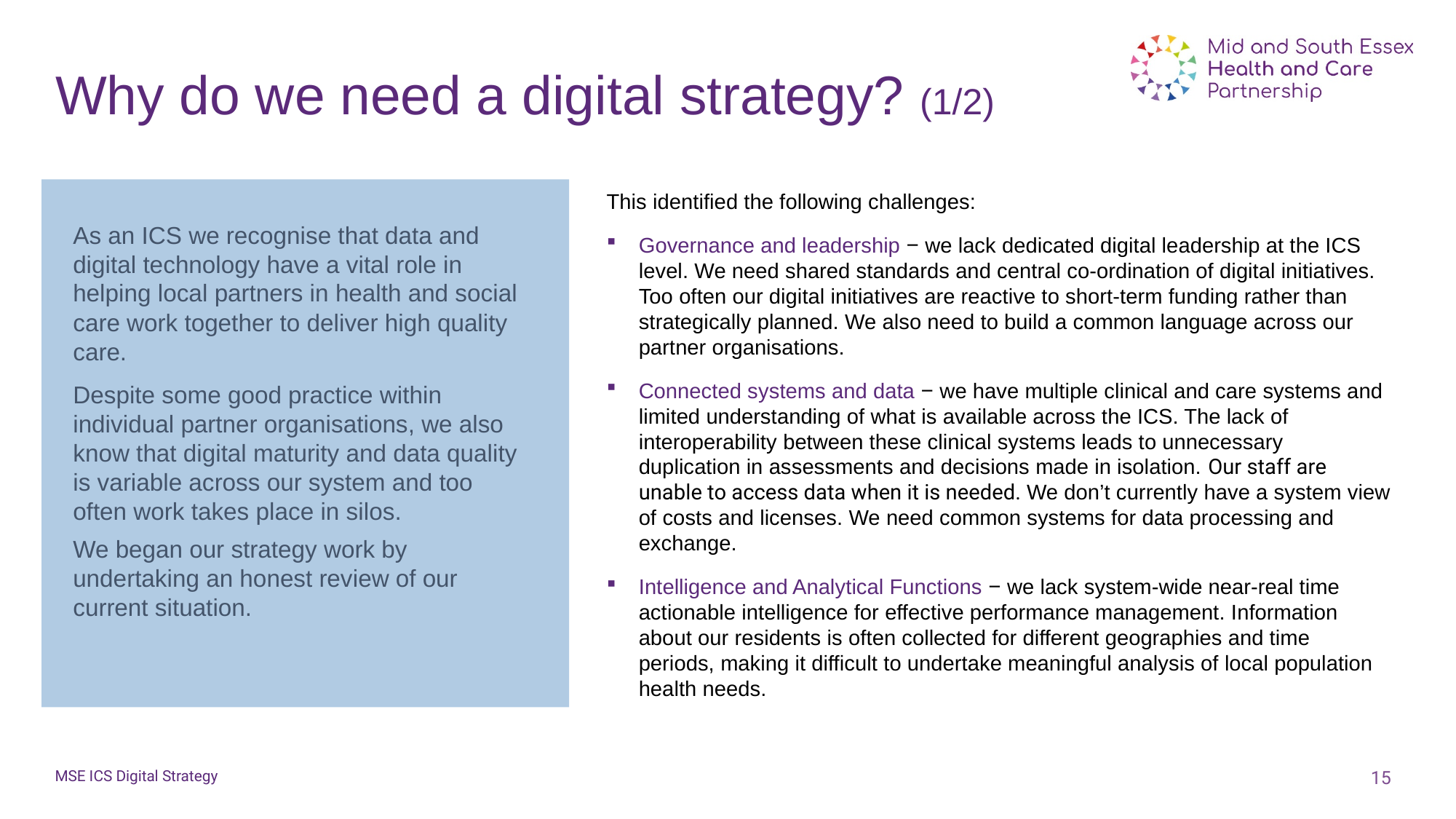

# Why do we need a digital strategy? (1/2)

This identified the following challenges:
Governance and leadership – we lack dedicated digital leadership at the ICS level. We need shared standards and central co-ordination of digital initiatives. Too often our digital initiatives are reactive to short-term funding rather than strategically planned. We also need to build a common language across our partner organisations.
Connected systems and data – we have multiple clinical and care systems and limited understanding of what is available across the ICS. The lack of interoperability between these clinical systems leads to unnecessary duplication in assessments and decisions made in isolation. Our staff are unable to access data when it is needed. We don’t currently have a system view of costs and licenses. We need common systems for data processing and exchange.
Intelligence and Analytical Functions – we lack system-wide near-real time actionable intelligence for effective performance management. Information about our residents is often collected for different geographies and time periods, making it difficult to undertake meaningful analysis of local population health needs.
As an ICS we recognise that data and digital technology have a vital role in helping local partners in health and social care work together to deliver high quality care.

Despite some good practice within individual partner organisations, we also know that digital maturity and data quality is variable across our system and too often work takes place in silos.
We began our strategy work by undertaking an honest review of our current situation.